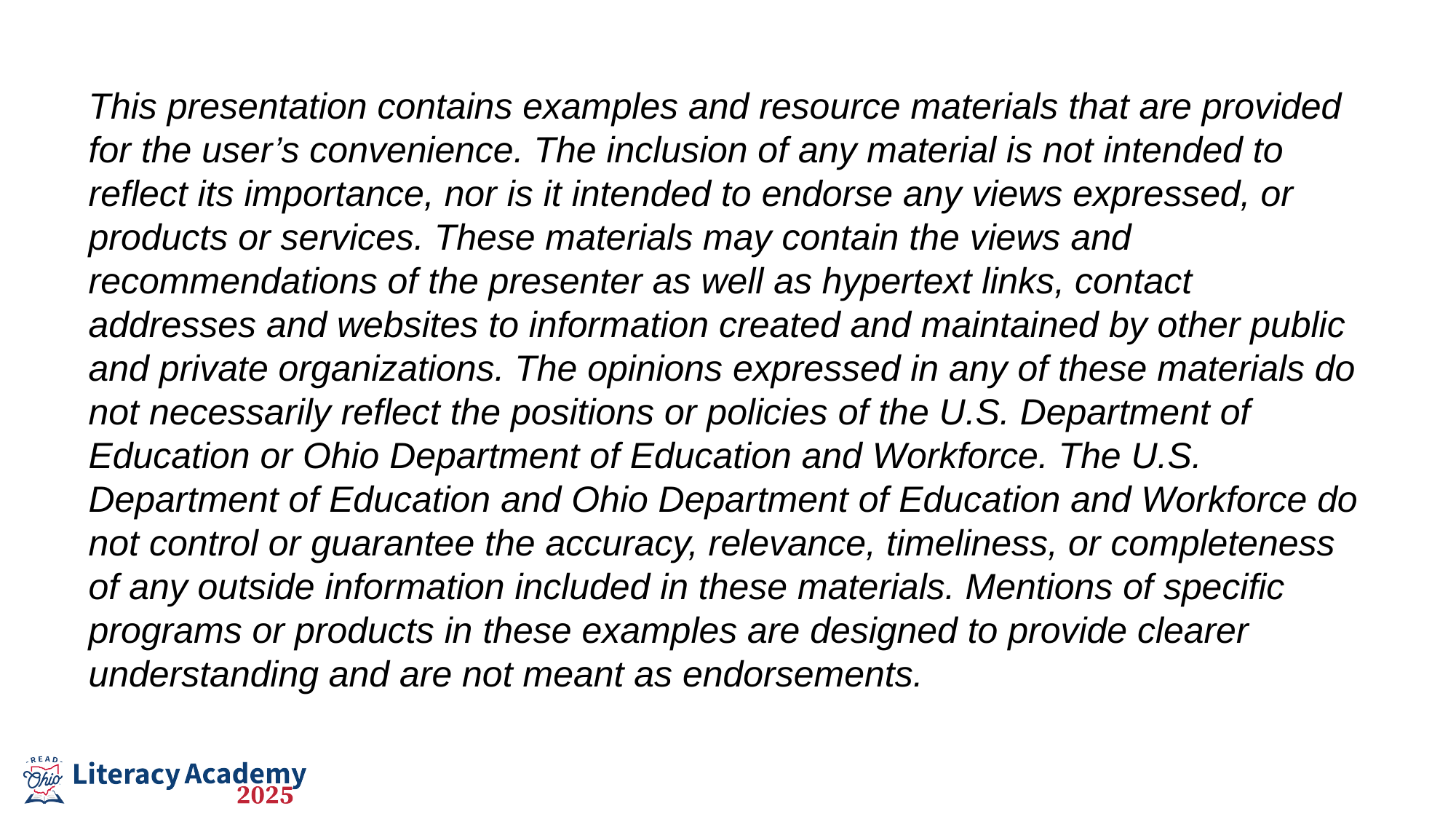

# Disclaimer
This presentation contains examples and resource materials that are provided for the user’s convenience. The inclusion of any material is not intended to reflect its importance, nor is it intended to endorse any views expressed, or products or services. These materials may contain the views and recommendations of the presenter as well as hypertext links, contact addresses and websites to information created and maintained by other public and private organizations. The opinions expressed in any of these materials do not necessarily reflect the positions or policies of the U.S. Department of Education or Ohio Department of Education and Workforce. The U.S. Department of Education and Ohio Department of Education and Workforce do not control or guarantee the accuracy, relevance, timeliness, or completeness of any outside information included in these materials. Mentions of specific programs or products in these examples are designed to provide clearer understanding and are not meant as endorsements.